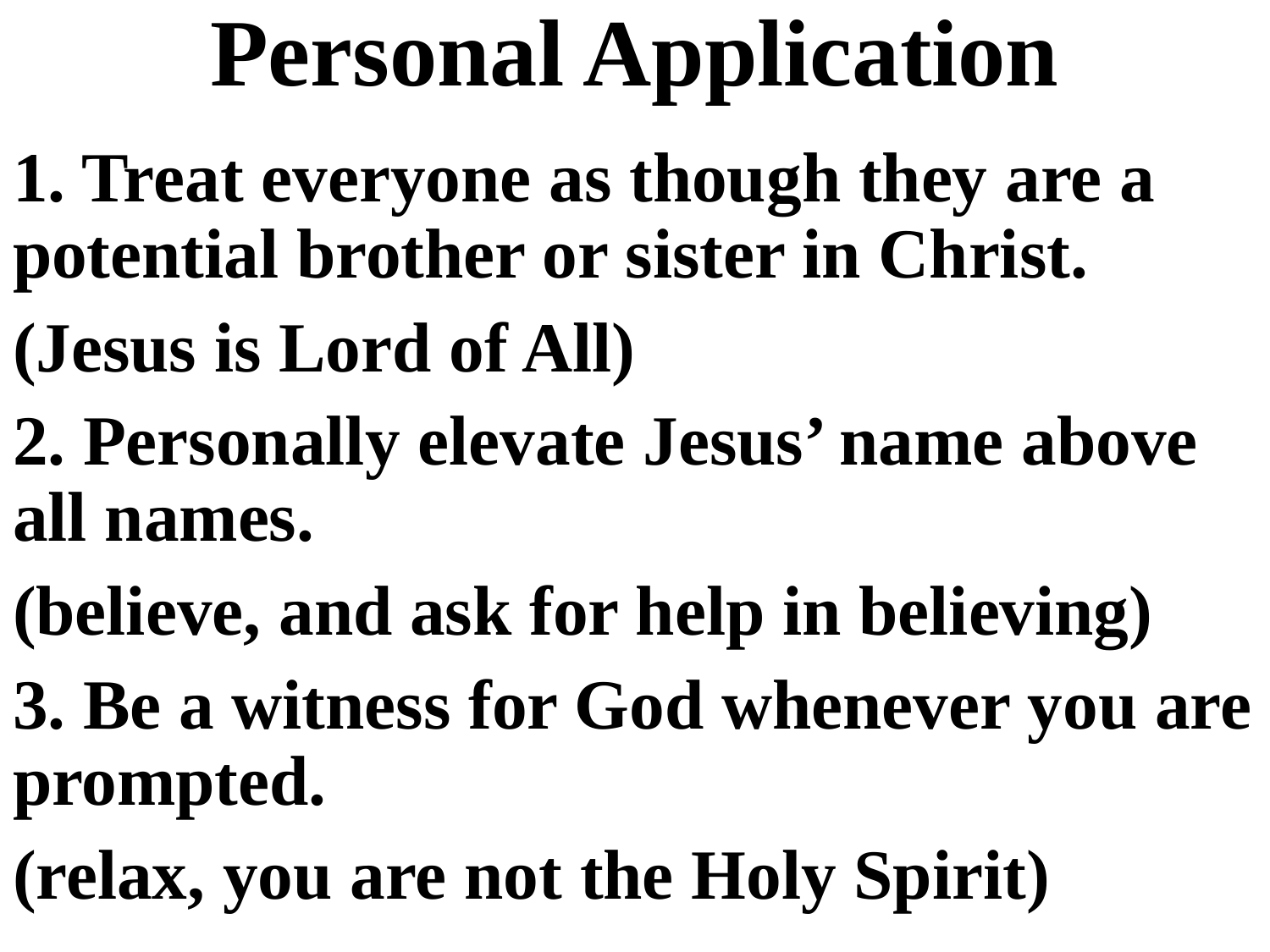

# Personal Application
1. Treat everyone as though they are a potential brother or sister in Christ.
(Jesus is Lord of All)
2. Personally elevate Jesus’ name above all names.
(believe, and ask for help in believing)
3. Be a witness for God whenever you are prompted.
(relax, you are not the Holy Spirit)